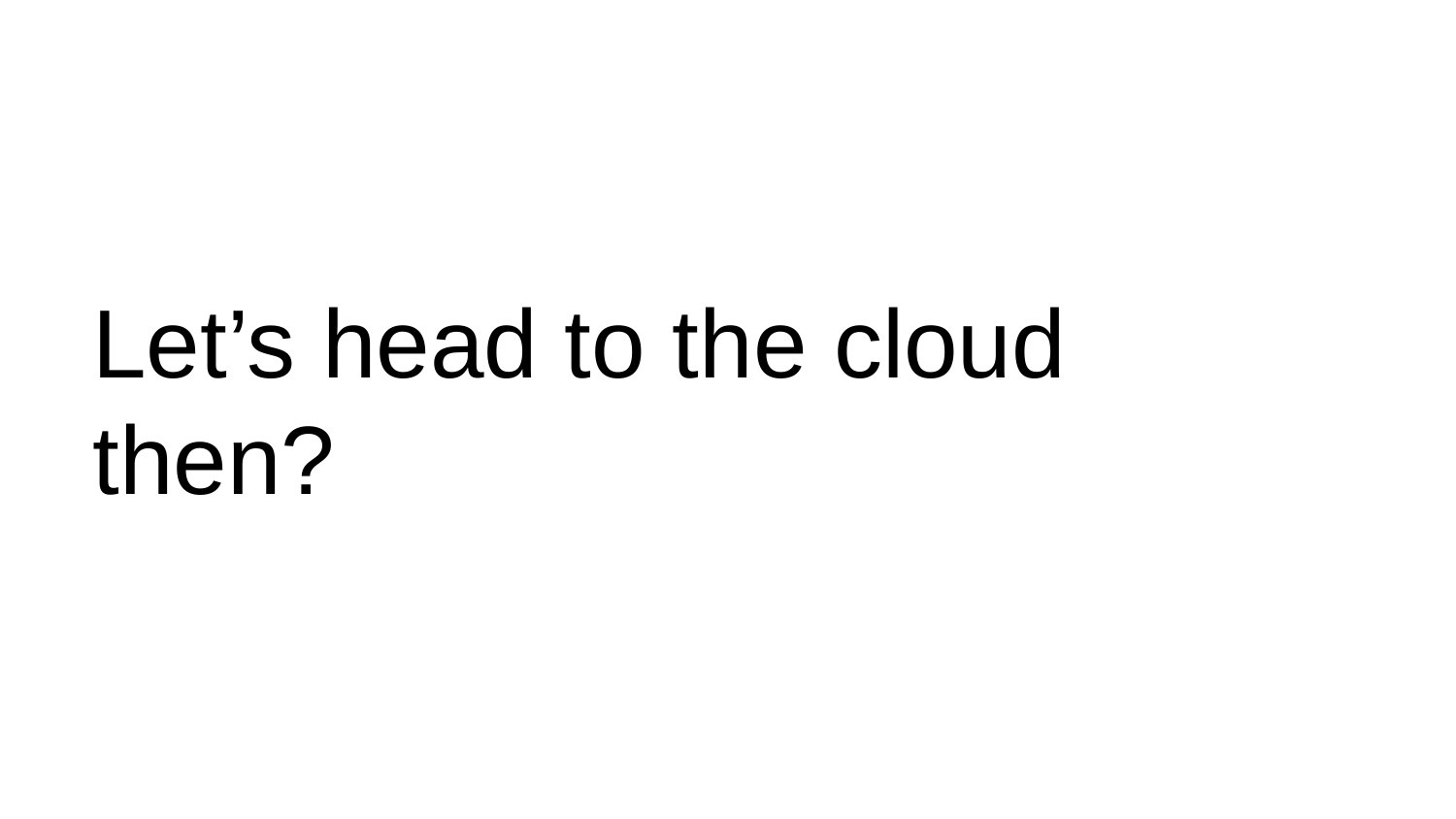

# Let’s head to the cloud then?